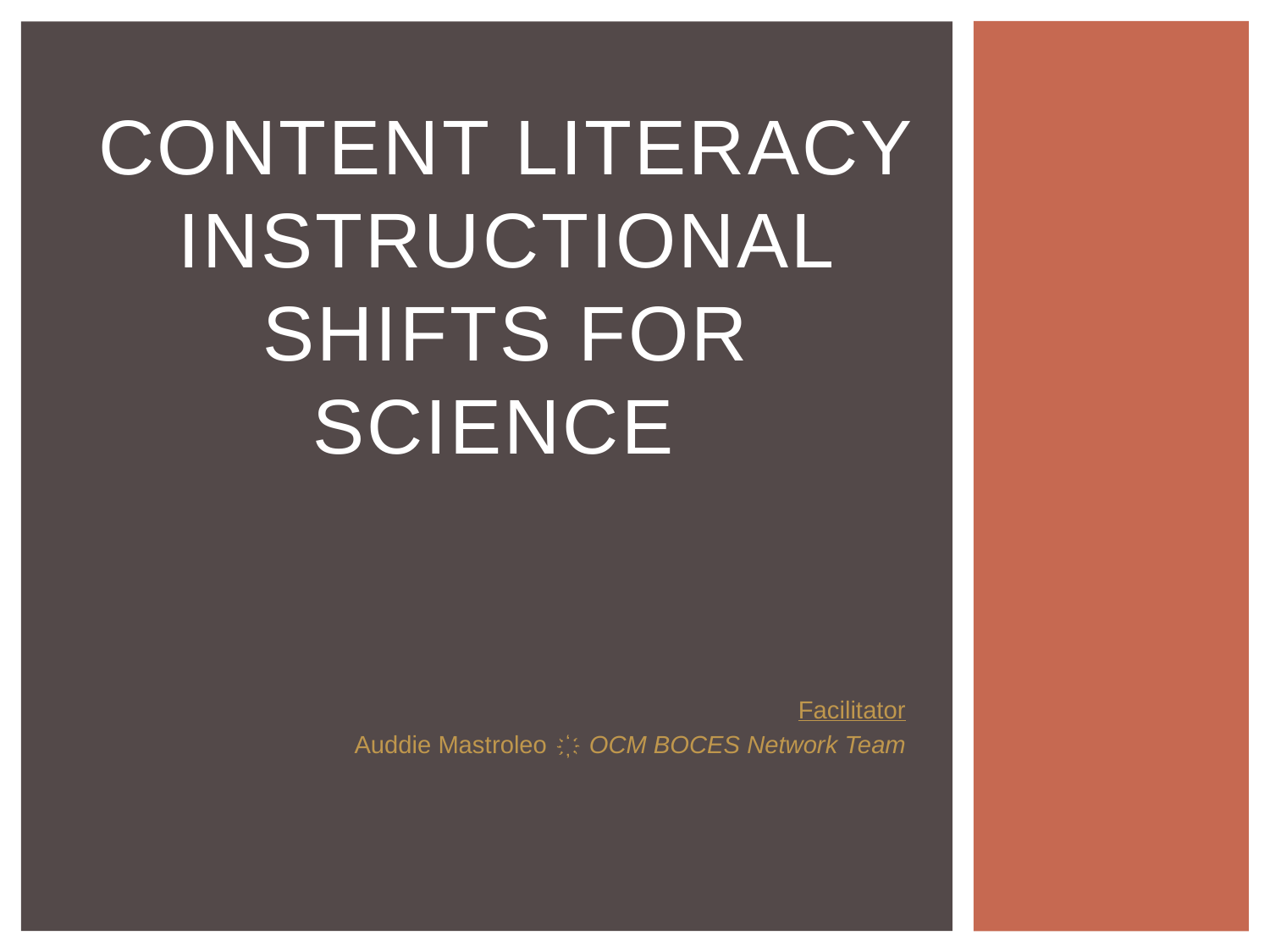

# Content Literacy Instructional Shifts for science

Facilitator
Auddie Mastroleo   ҉   OCM BOCES Network Team